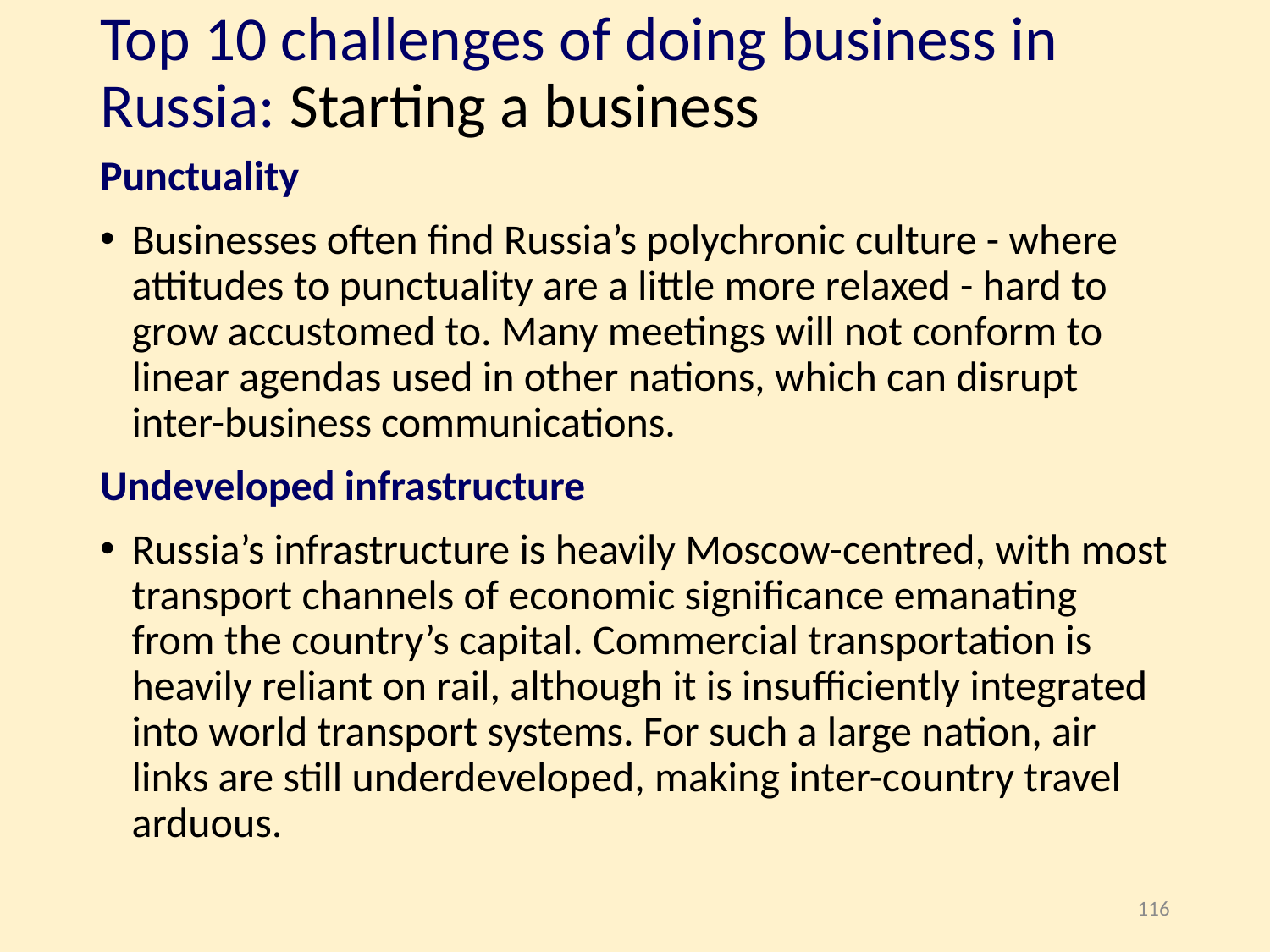

# Top 10 challenges of doing business in  Russia: Starting a business
Punctuality
Businesses often find Russia’s polychronic culture - where attitudes to punctuality are a little more relaxed - hard to grow accustomed to. Many meetings will not conform to linear agendas used in other nations, which can disrupt inter-business communications.
Undeveloped infrastructure
Russia’s infrastructure is heavily Moscow-centred, with most transport channels of economic significance emanating from the country’s capital. Commercial transportation is heavily reliant on rail, although it is insufficiently integrated into world transport systems. For such a large nation, air links are still underdeveloped, making inter-country travel arduous.

116